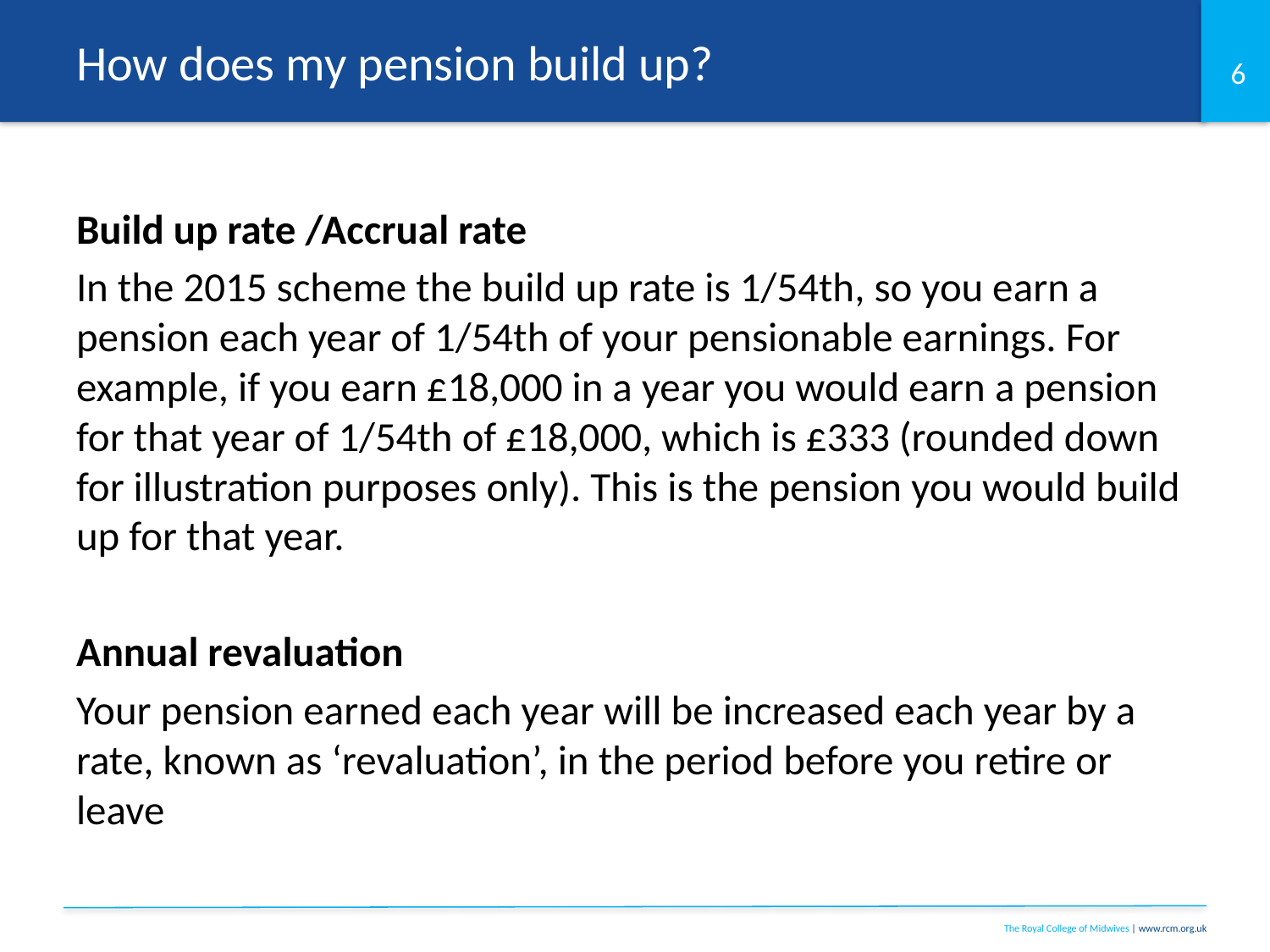

# How does my pension build up?

Build up rate /Accrual rate
In the 2015 scheme the build up rate is 1/54th, so you earn a pension each year of 1/54th of your pensionable earnings. For example, if you earn £18,000 in a year you would earn a pension for that year of 1/54th of £18,000, which is £333 (rounded down for illustration purposes only). This is the pension you would build up for that year.

Annual revaluation
Your pension earned each year will be increased each year by a rate, known as ‘revaluation’, in the period before you retire or leave